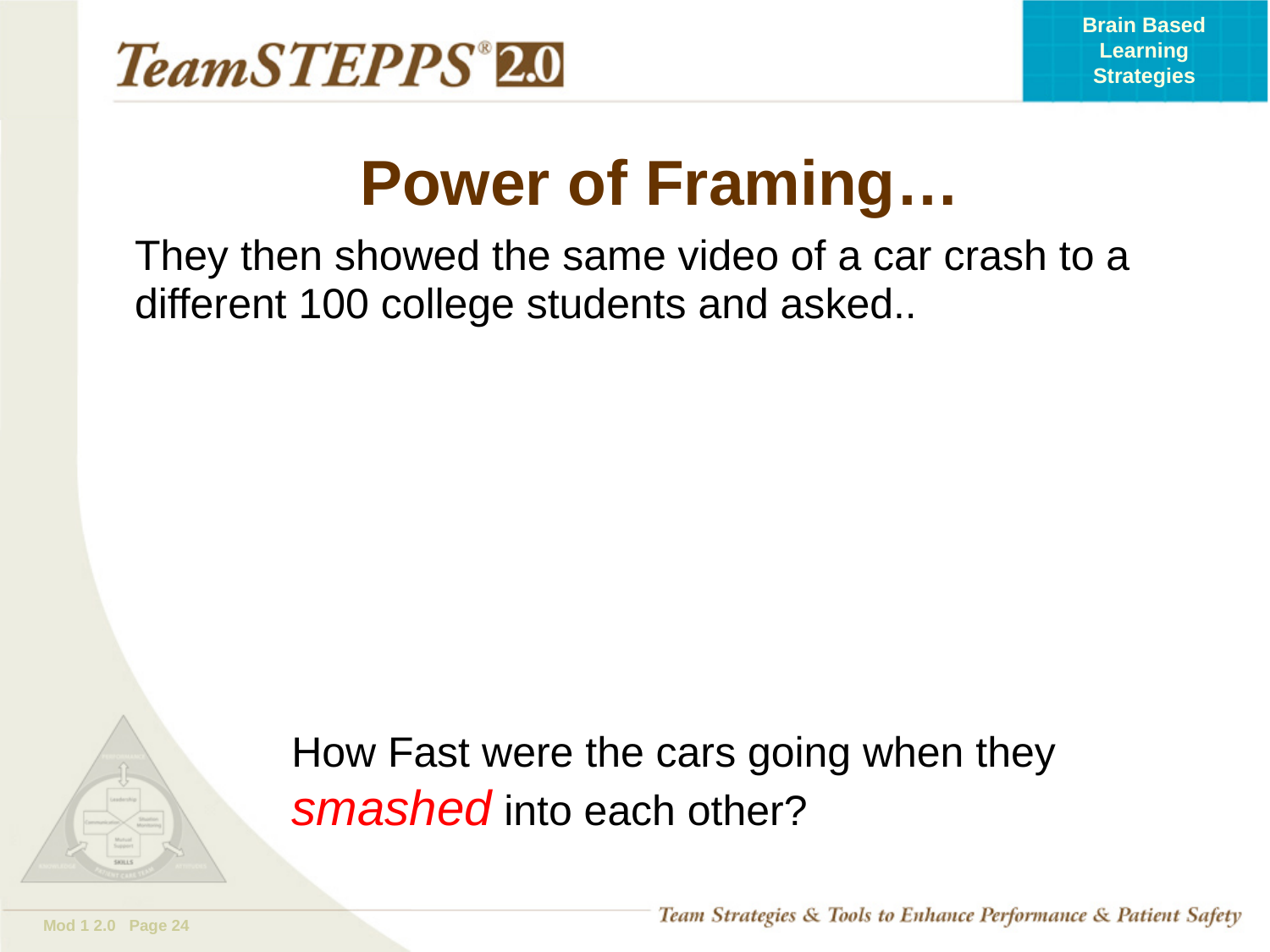

# Power of Framing…
They then showed the same video of a car crash to a different 100 college students and asked..

How Fast were the cars going when they smashed into each other?